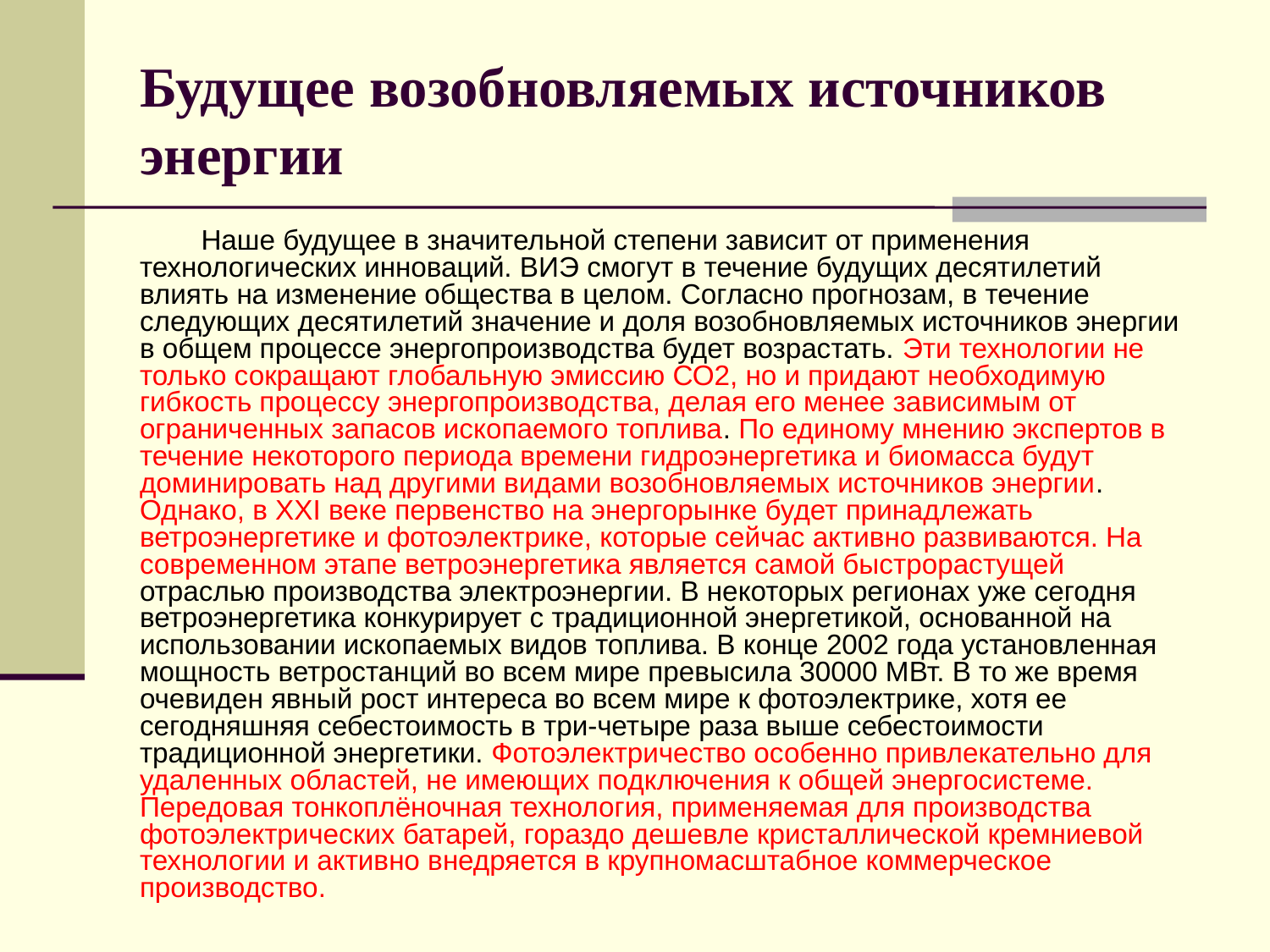

# Будущее возобновляемых источников энергии
Наше будущее в значительной степени зависит от применения технологических инноваций. ВИЭ смогут в течение будущих десятилетий влиять на изменение общества в целом. Согласно прогнозам, в течение следующих десятилетий значение и доля возобновляемых источников энергии в общем процессе энергопроизводства будет возрастать. Эти технологии не только сокращают глобальную эмиссию СО2, но и придают необходимую гибкость процессу энергопроизводства, делая его менее зависимым от ограниченных запасов ископаемого топлива. По единому мнению экспертов в течение некоторого периода времени гидроэнергетика и биомасса будут доминировать над другими видами возобновляемых источников энергии. Однако, в ХХI веке первенство на энергорынке будет принадлежать ветроэнергетике и фотоэлектрике, которые сейчас активно развиваются. На современном этапе ветроэнергетика является самой быстрорастущей отраслью производства электроэнергии. В некоторых регионах уже сегодня ветроэнергетика конкурирует с традиционной энергетикой, основанной на использовании ископаемых видов топлива. В конце 2002 года установленная мощность ветростанций во всем мире превысила 30000 МВт. В то же время очевиден явный рост интереса во всем мире к фотоэлектрике, хотя ее сегодняшняя себестоимость в три-четыре раза выше себестоимости традиционной энергетики. Фотоэлектричество особенно привлекательно для удаленных областей, не имеющих подключения к общей энергосистеме. Передовая тонкоплёночная технология, применяемая для производства фотоэлектрических батарей, гораздо дешевле кристаллической кремниевой технологии и активно внедряется в крупномасштабное коммерческое производство.